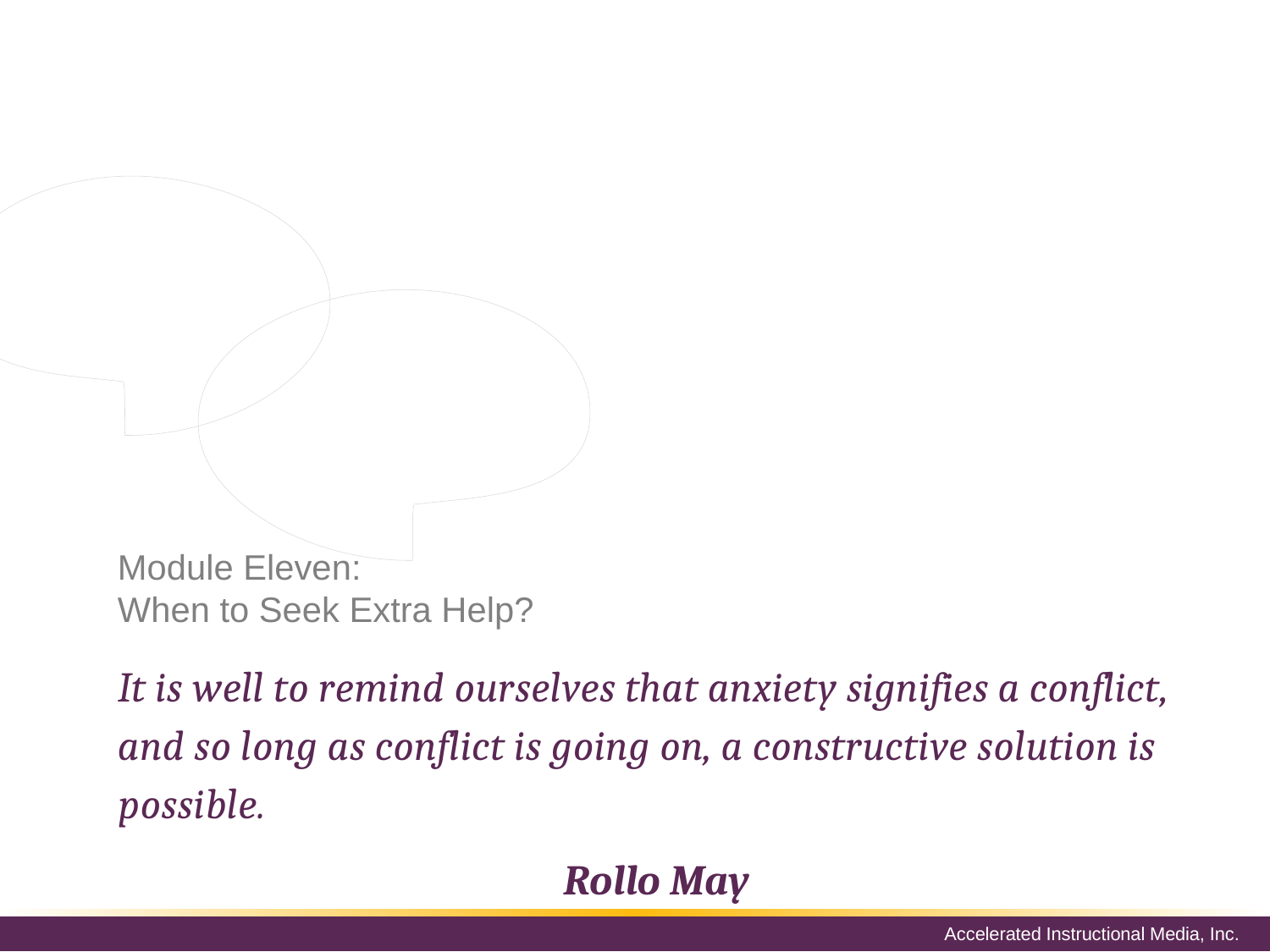

Sometimes our anxiety can be too overwhelming to settle by ourselves. We have to learn what our limit is and how must we handle our on our own. Self-help methods and techniques are a great way to try and manage your anxiety and anxiety symptoms, but sometimes we have to realize when we need help from others and when to seek extra guidance in order to help ourselves.

# Module Eleven: When to Seek Extra Help?
It is well to remind ourselves that anxiety signifies a conflict, and so long as conflict is going on, a constructive solution is possible.
Rollo May